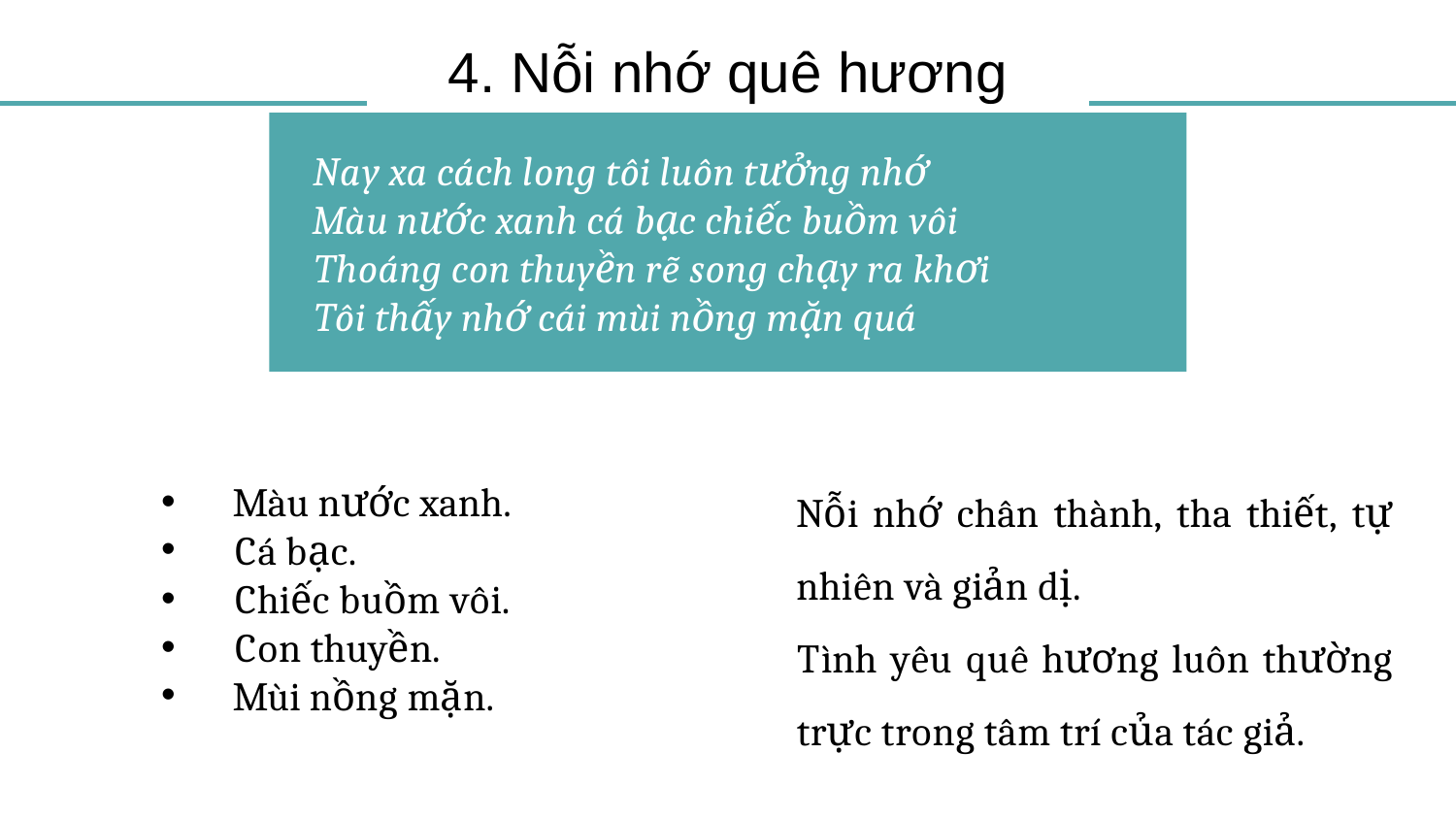

# 4. Nỗi nhớ quê hương

Nay xa cách long tôi luôn tưởng nhớ
Màu nước xanh cá bạc chiếc buồm vôi
Thoáng con thuyền rẽ song chạy ra khơi
Tôi thấy nhớ cái mùi nồng mặn quá
Màu nước xanh.
Cá bạc.
Chiếc buồm vôi.
Con thuyền.
Mùi nồng mặn.
Nỗi nhớ chân thành, tha thiết, tự nhiên và giản dị.
Tình yêu quê hương luôn thường trực trong tâm trí của tác giả.